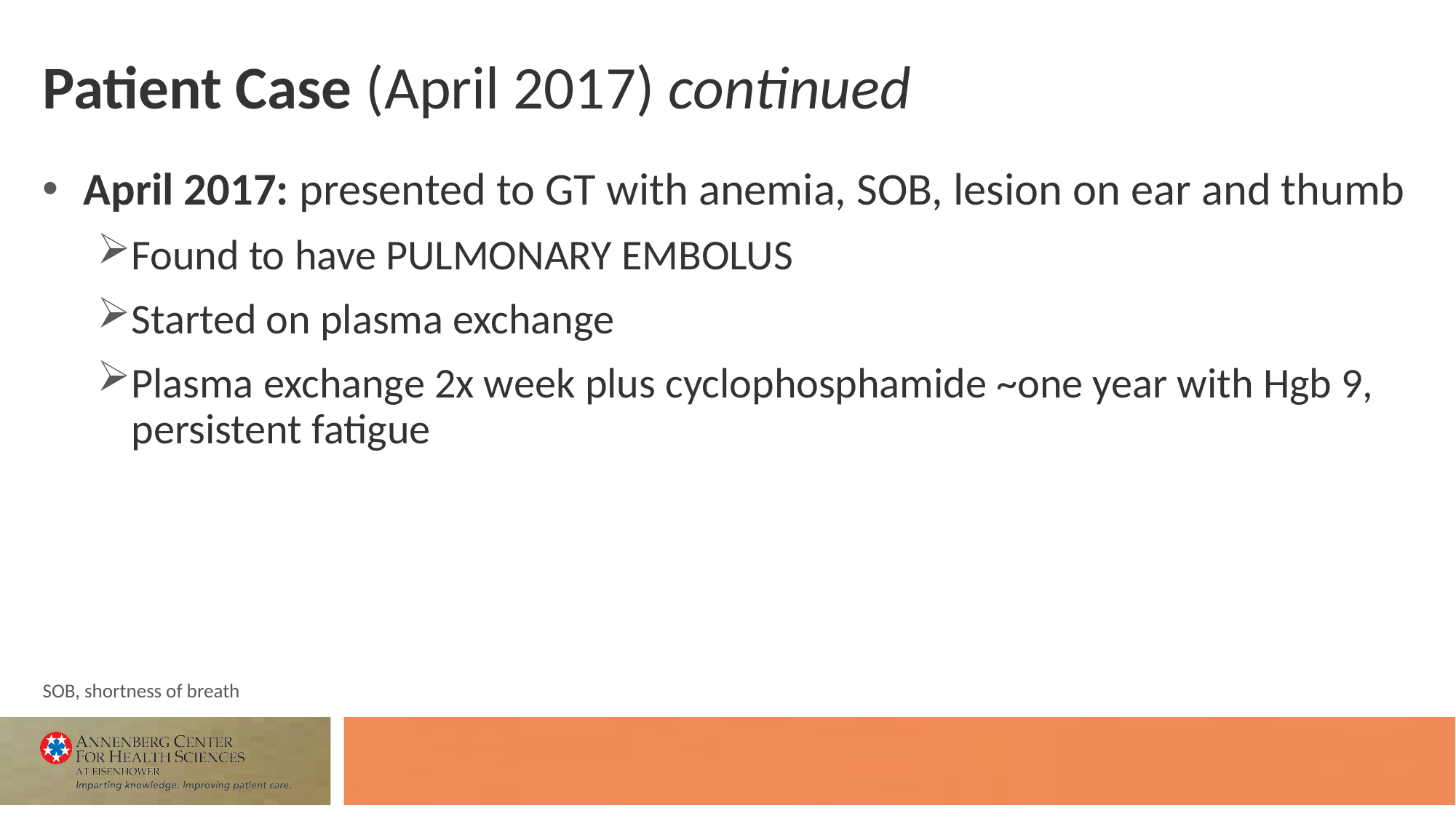

# Patient Case (April 2017) continued
April 2017: presented to GT with anemia, SOB, lesion on ear and thumb
Found to have PULMONARY EMBOLUS
Started on plasma exchange
Plasma exchange 2x week plus cyclophosphamide ~one year with Hgb 9, persistent fatigue

SOB, shortness of breath